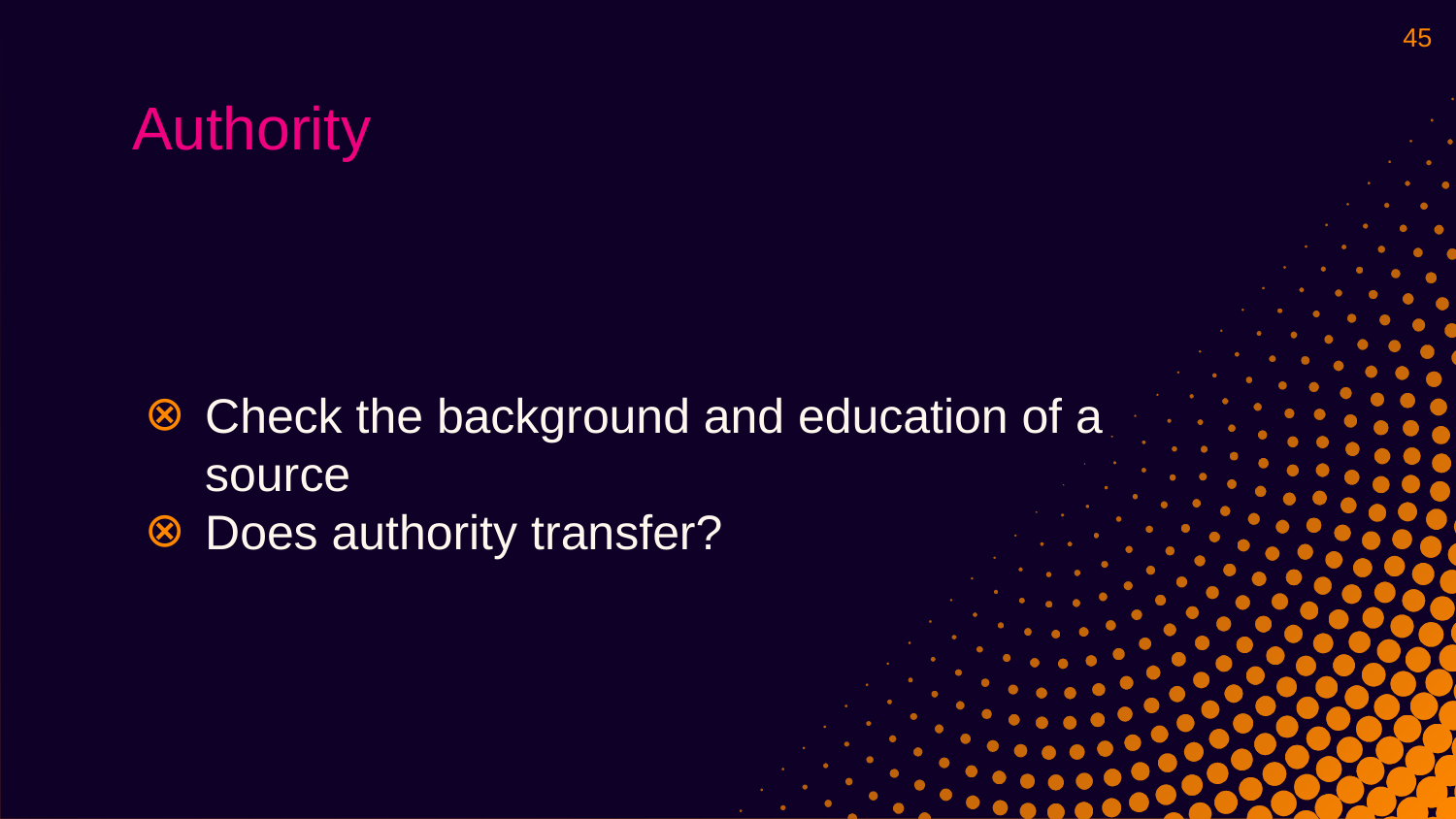

45
# Authority
Check the background and education of a source
Does authority transfer?